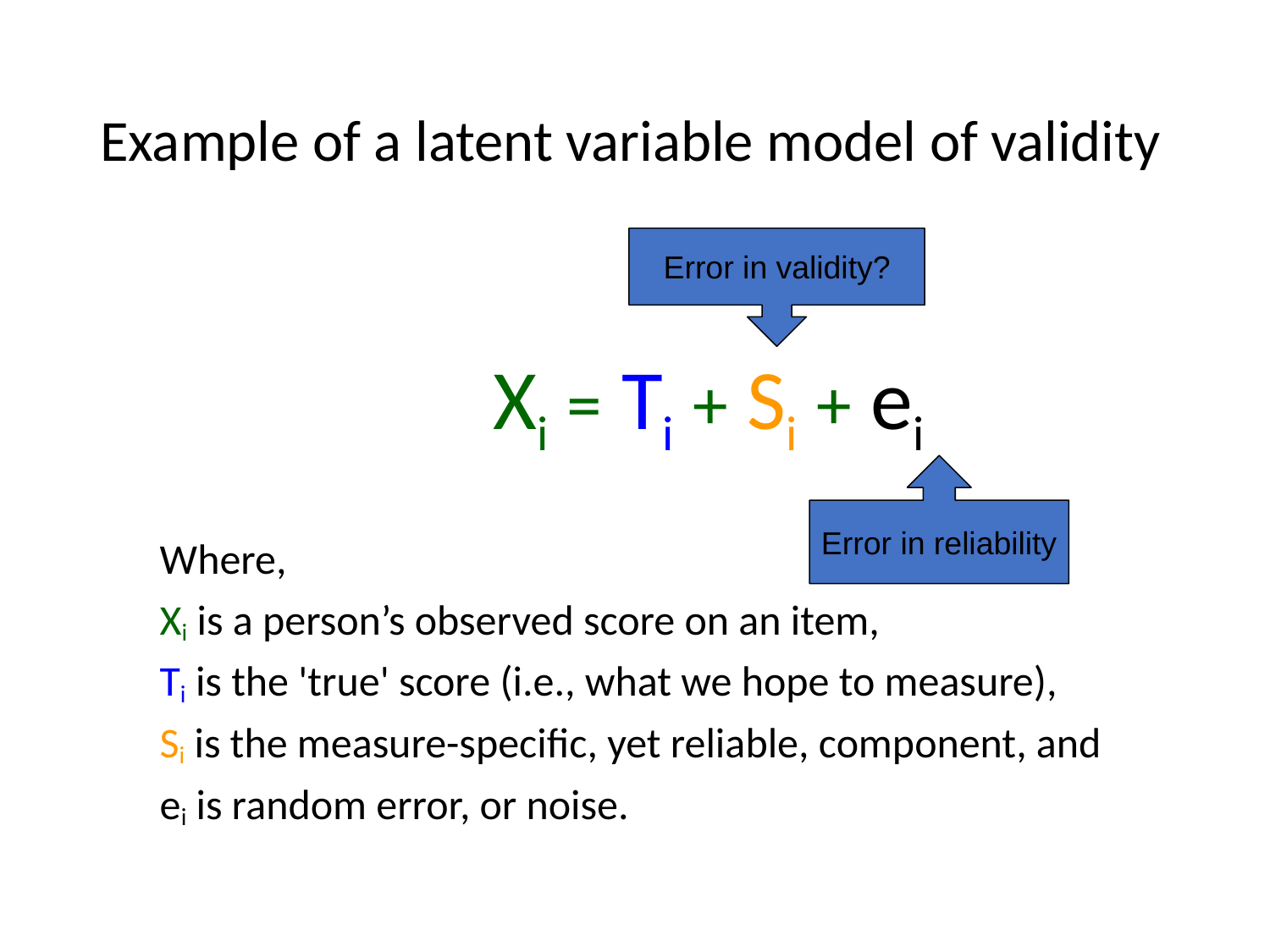

# Example of a latent variable model of validity
Error in validity?
Xi = Ti + Si + ei

Where,
Xi is a person’s observed score on an item,
Ti is the 'true' score (i.e., what we hope to measure),
Si is the measure-specific, yet reliable, component, and
ei is random error, or noise.

Error in reliability